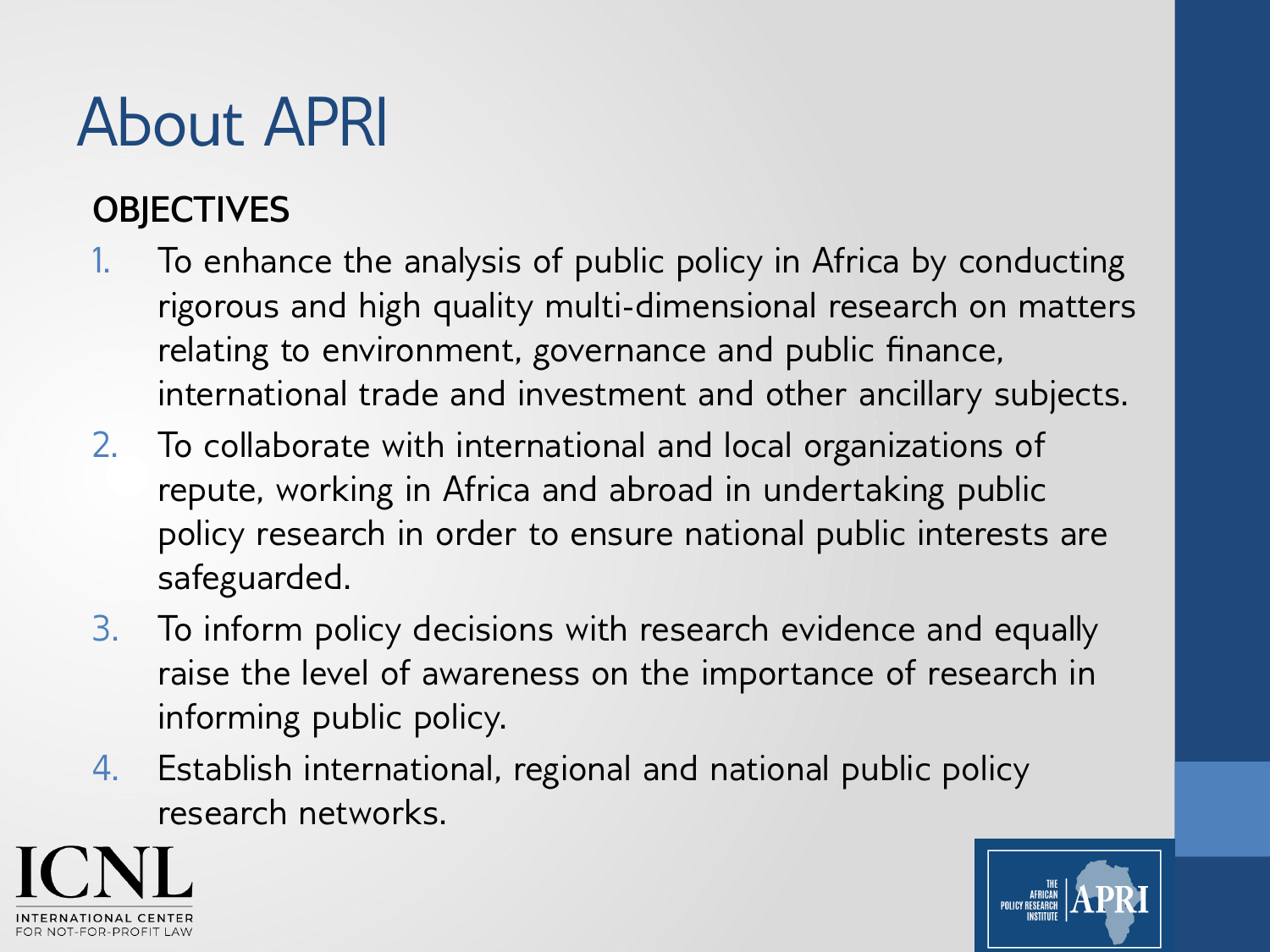

# About APRI
OBJECTIVES
To enhance the analysis of public policy in Africa by conducting rigorous and high quality multi-dimensional research on matters relating to environment, governance and public finance, international trade and investment and other ancillary subjects.
To collaborate with international and local organizations of repute, working in Africa and abroad in undertaking public policy research in order to ensure national public interests are safeguarded.
To inform policy decisions with research evidence and equally raise the level of awareness on the importance of research in informing public policy.
Establish international, regional and national public policy research networks.